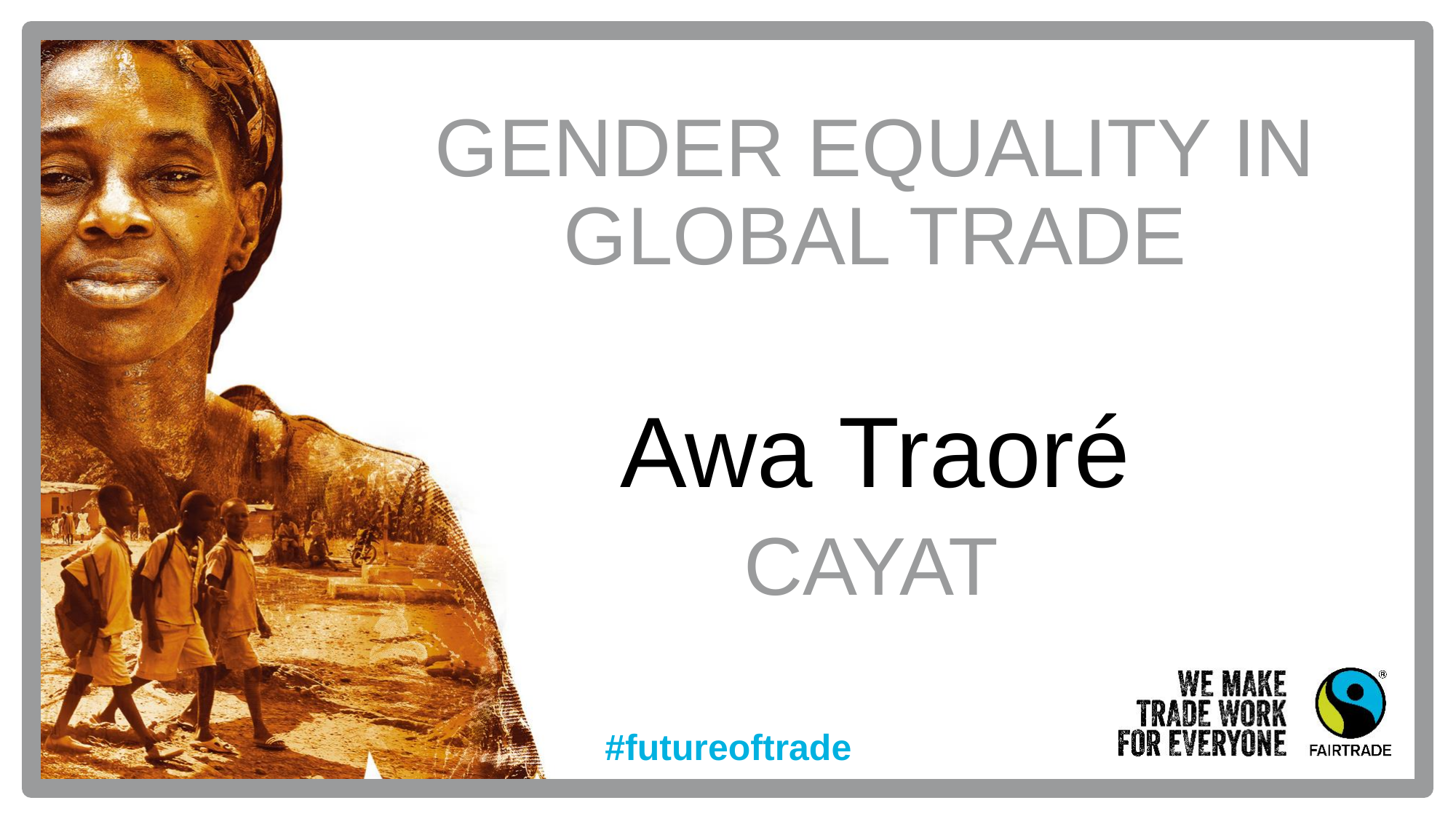

GENDER EQUALITY IN GLOBAL TRADE

Awa Traoré
CAYAT

#futureoftrade